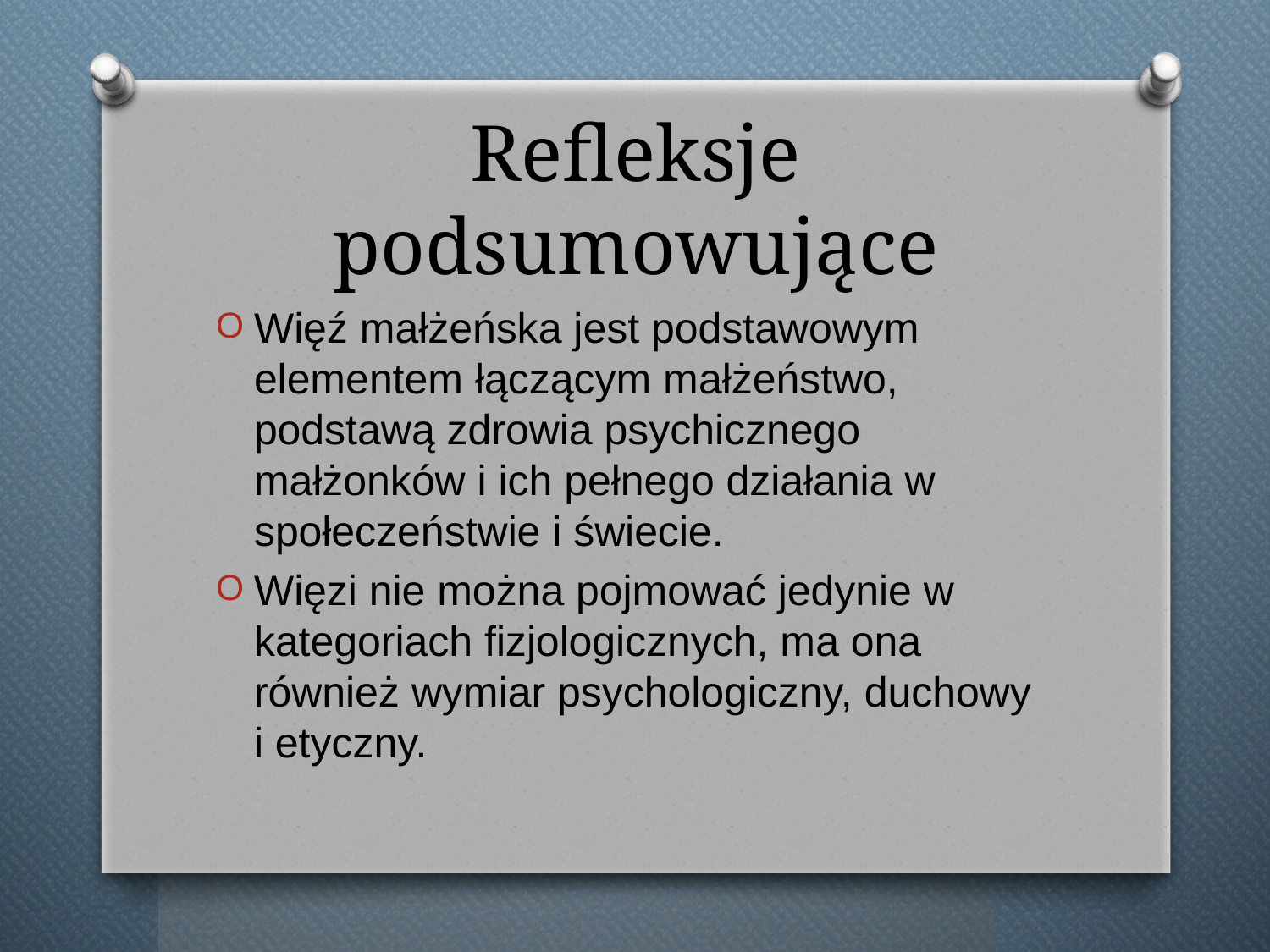

# Refleksje podsumowujące
Więź małżeńska jest podstawowym elementem łączącym małżeństwo, podstawą zdrowia psychicznego małżonków i ich pełnego działania w społeczeństwie i świecie.
Więzi nie można pojmować jedynie w kategoriach fizjologicznych, ma ona również wymiar psychologiczny, duchowy i etyczny.